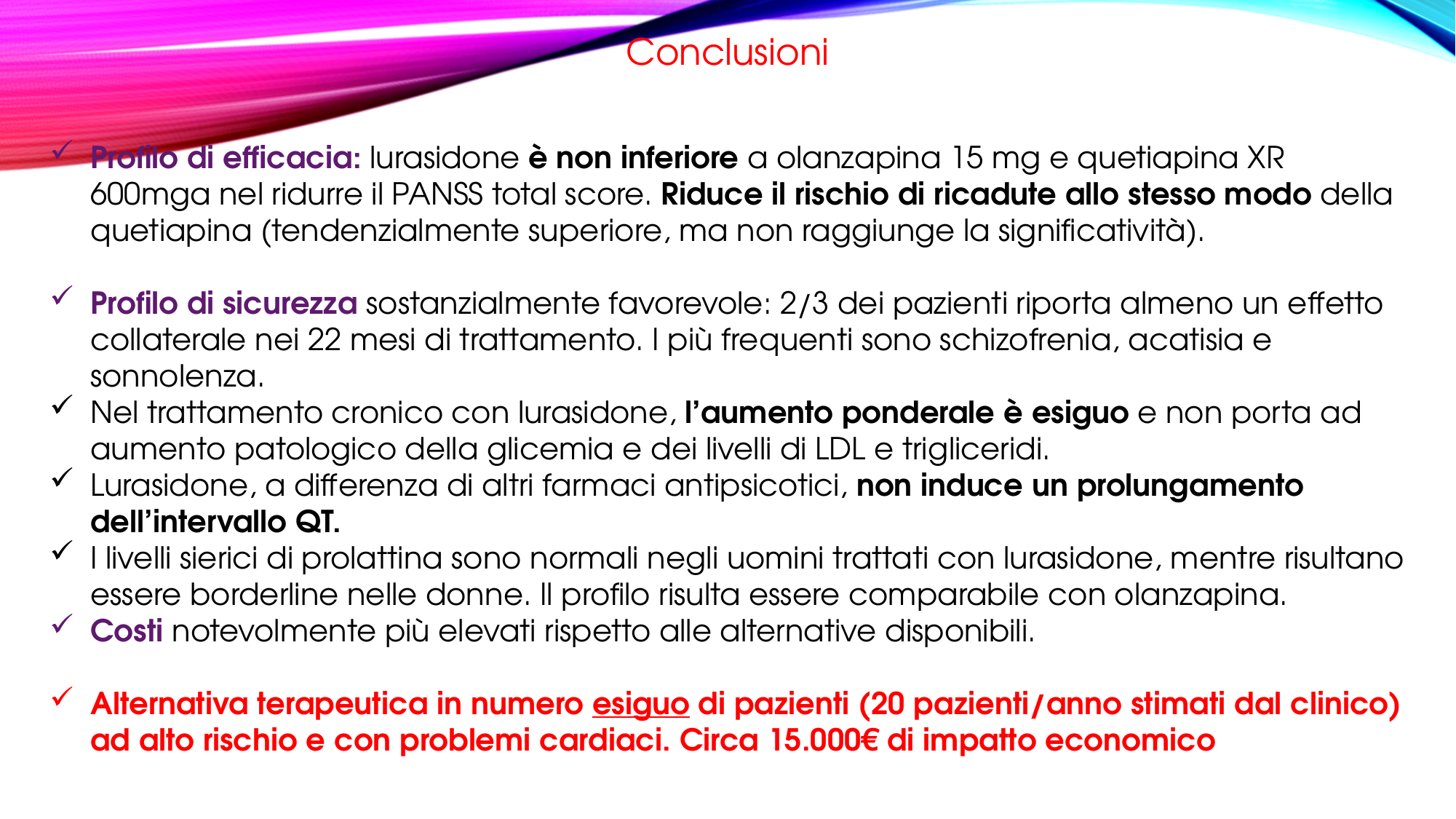

Conclusioni

Profilo di efficacia: lurasidone è non inferiore a olanzapina 15 mg e quetiapina XR 600mga nel ridurre il PANSS total score. Riduce il rischio di ricadute allo stesso modo della quetiapina (tendenzialmente superiore, ma non raggiunge la significatività).

Profilo di sicurezza sostanzialmente favorevole: 2/3 dei pazienti riporta almeno un effetto collaterale nei 22 mesi di trattamento. I più frequenti sono schizofrenia, acatisia e sonnolenza.
Nel trattamento cronico con lurasidone, l’aumento ponderale è esiguo e non porta ad aumento patologico della glicemia e dei livelli di LDL e trigliceridi.
Lurasidone, a differenza di altri farmaci antipsicotici, non induce un prolungamento dell’intervallo QT.
I livelli sierici di prolattina sono normali negli uomini trattati con lurasidone, mentre risultano essere borderline nelle donne. Il profilo risulta essere comparabile con olanzapina.
Costi notevolmente più elevati rispetto alle alternative disponibili.

Alternativa terapeutica in numero esiguo di pazienti (20 pazienti/anno stimati dal clinico) ad alto rischio e con problemi cardiaci. Circa 15.000€ di impatto economico